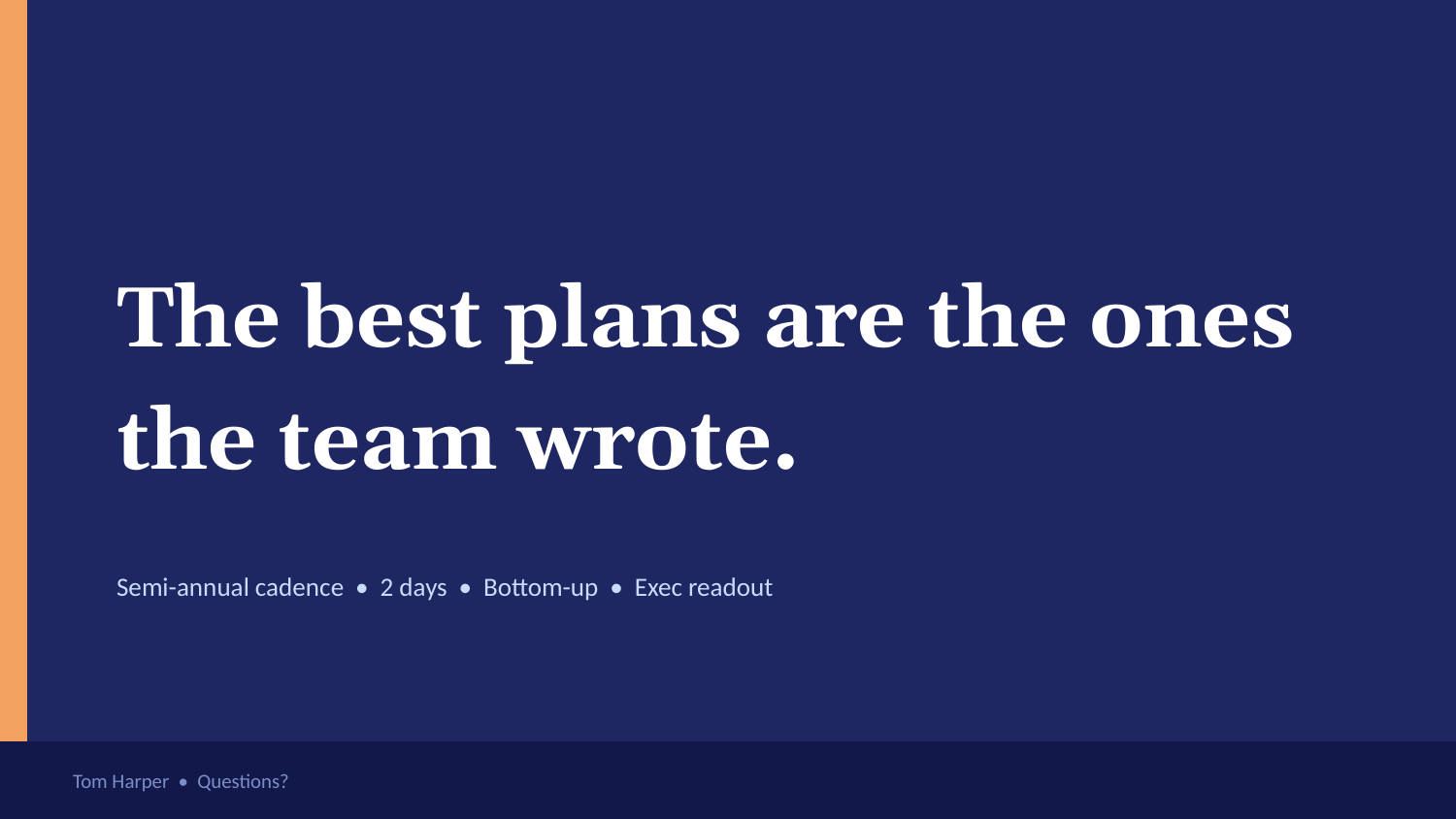

The best plans are the ones
the team wrote.
Semi-annual cadence  •  2 days  •  Bottom-up  •  Exec readout

Tom Harper  •  Questions?